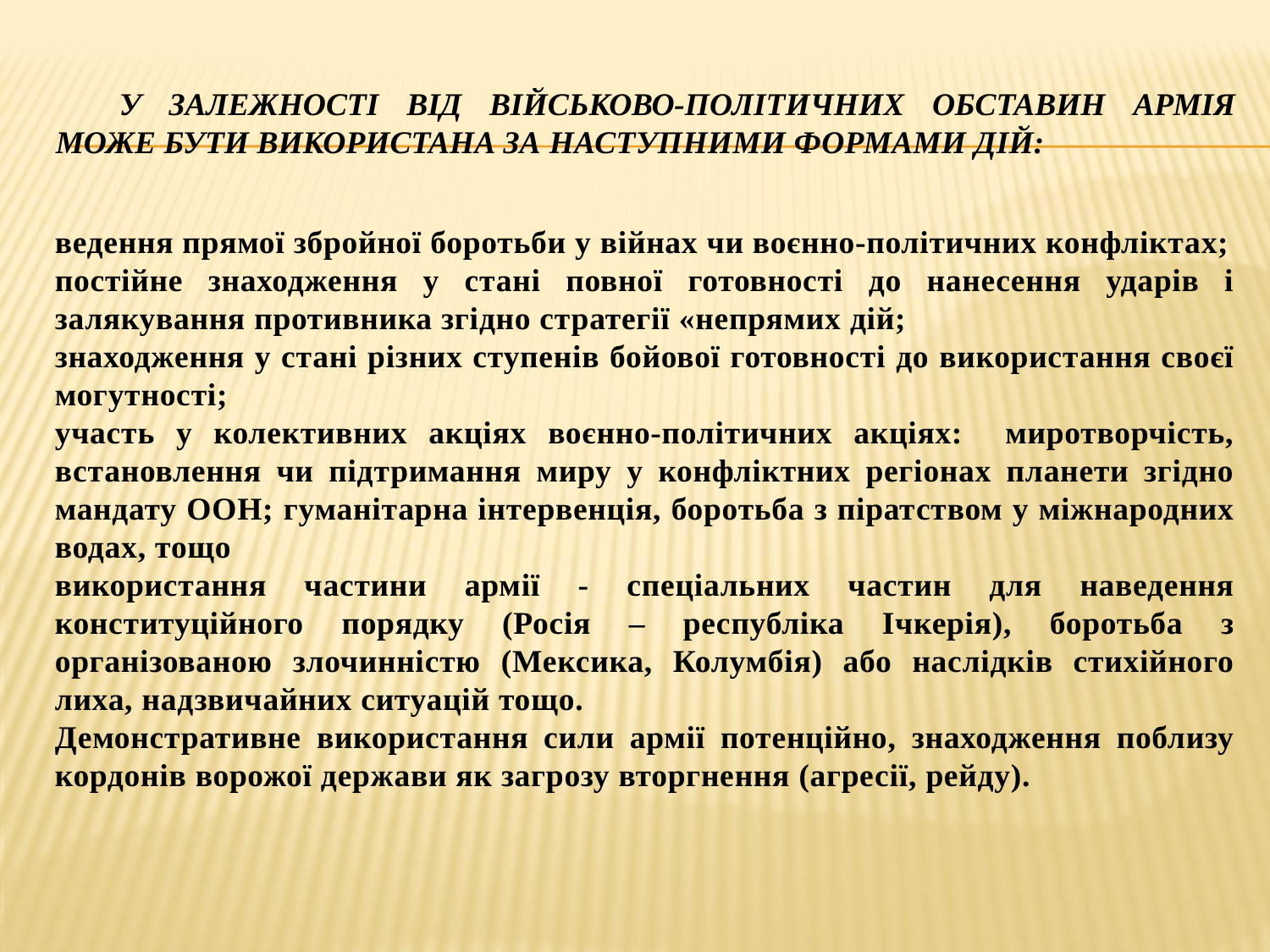

У залежності від військово-політичних обставин армія може бути використана за наступними формами дій:
ведення прямої збройної боротьби у війнах чи воєнно-політичних конфліктах;
постійне знаходження у стані повної готовності до нанесення ударів і залякування противника згідно стратегії «непрямих дій;
знаходження у стані різних ступенів бойової готовності до використання своєї могутності;
участь у колективних акціях воєнно-політичних акціях:  миротворчість, встановлення чи підтримання миру у конфліктних регіонах планети згідно мандату ООН; гуманітарна інтервенція, боротьба з піратством у міжнародних водах, тощо
використання частини армії - спеціальних частин для наведення конституційного порядку (Росія – республіка Ічкерія), боротьба з організованою злочинністю (Мексика, Колумбія) або наслідків стихійного лиха, надзвичайних ситуацій тощо.
Демонстративне використання сили армії потенційно, знаходження поблизу кордонів ворожої держави як загрозу вторгнення (агресії, рейду).